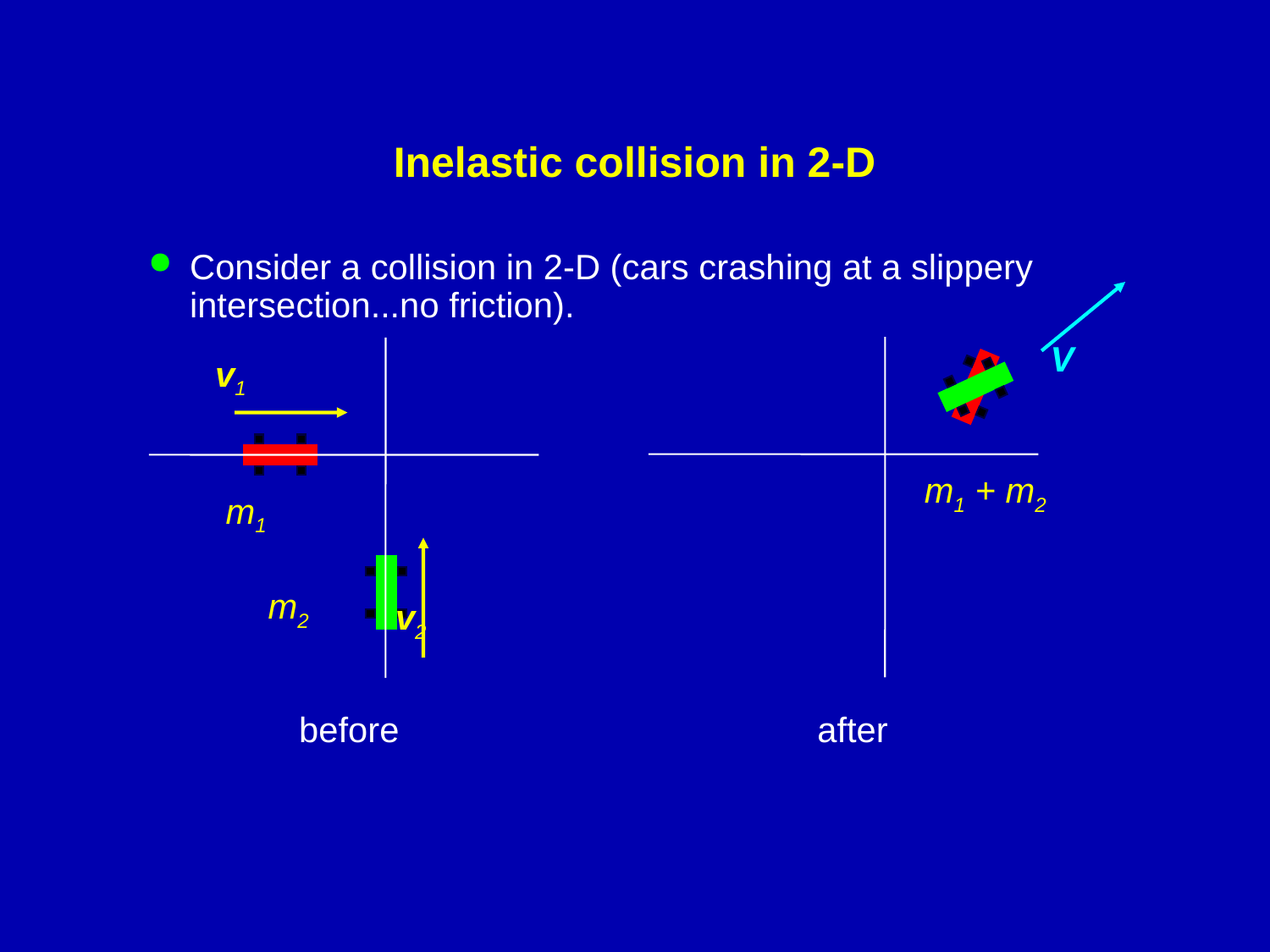

# Inelastic collision in 2-D
Consider a collision in 2-D (cars crashing at a slippery intersection...no friction).

V

v1

m1 + m2
m1

m2
v2
before
after